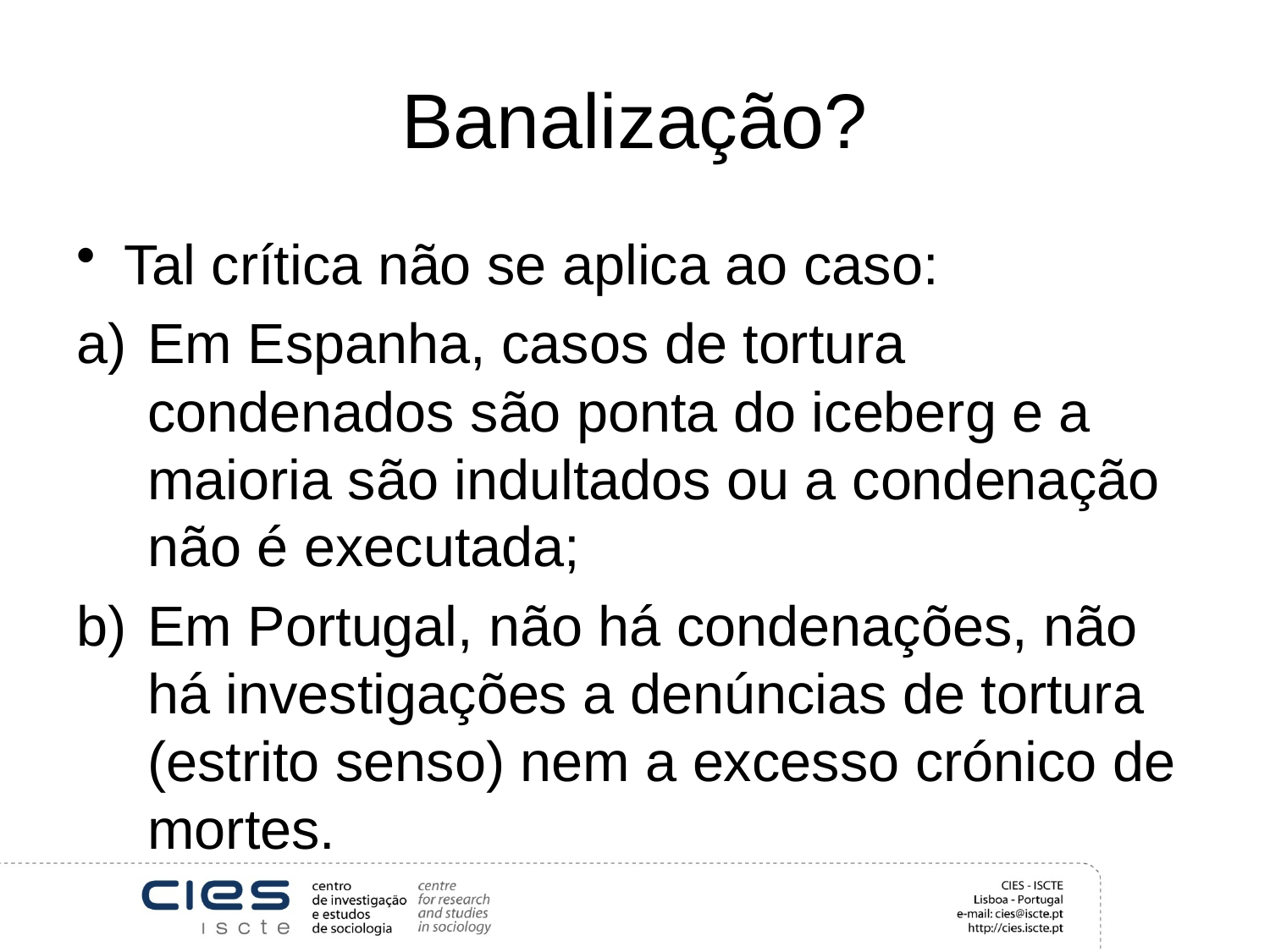

# Banalização?
Tal crítica não se aplica ao caso:
Em Espanha, casos de tortura condenados são ponta do iceberg e a maioria são indultados ou a condenação não é executada;
Em Portugal, não há condenações, não há investigações a denúncias de tortura (estrito senso) nem a excesso crónico de mortes.